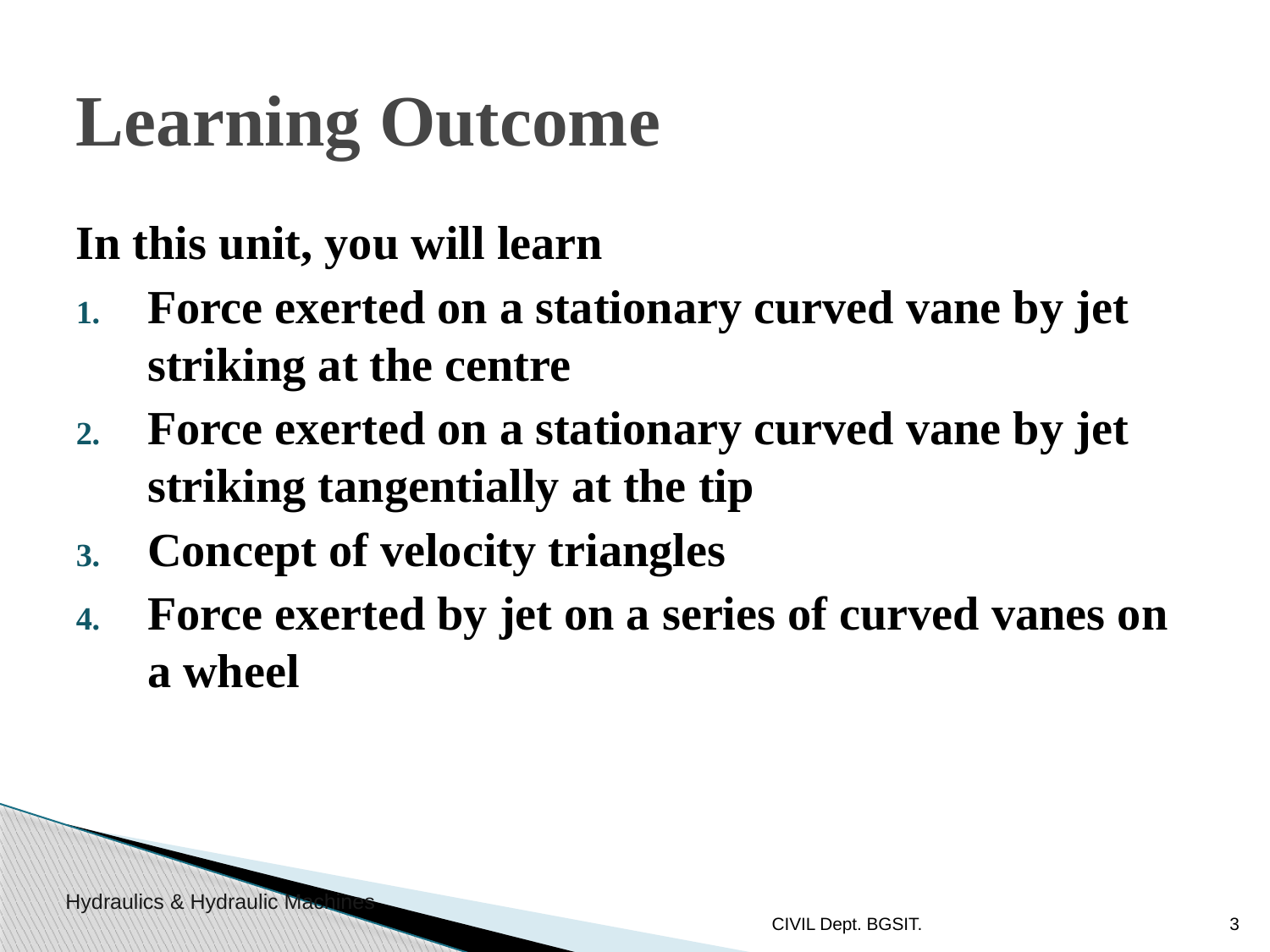

# Learning Outcome
In this unit, you will learn
Force exerted on a stationary curved vane by jet striking at the centre
Force exerted on a stationary curved vane by jet striking tangentially at the tip
Concept of velocity triangles
Force exerted by jet on a series of curved vanes on a wheel

CIVIL Dept. BGSIT.
3